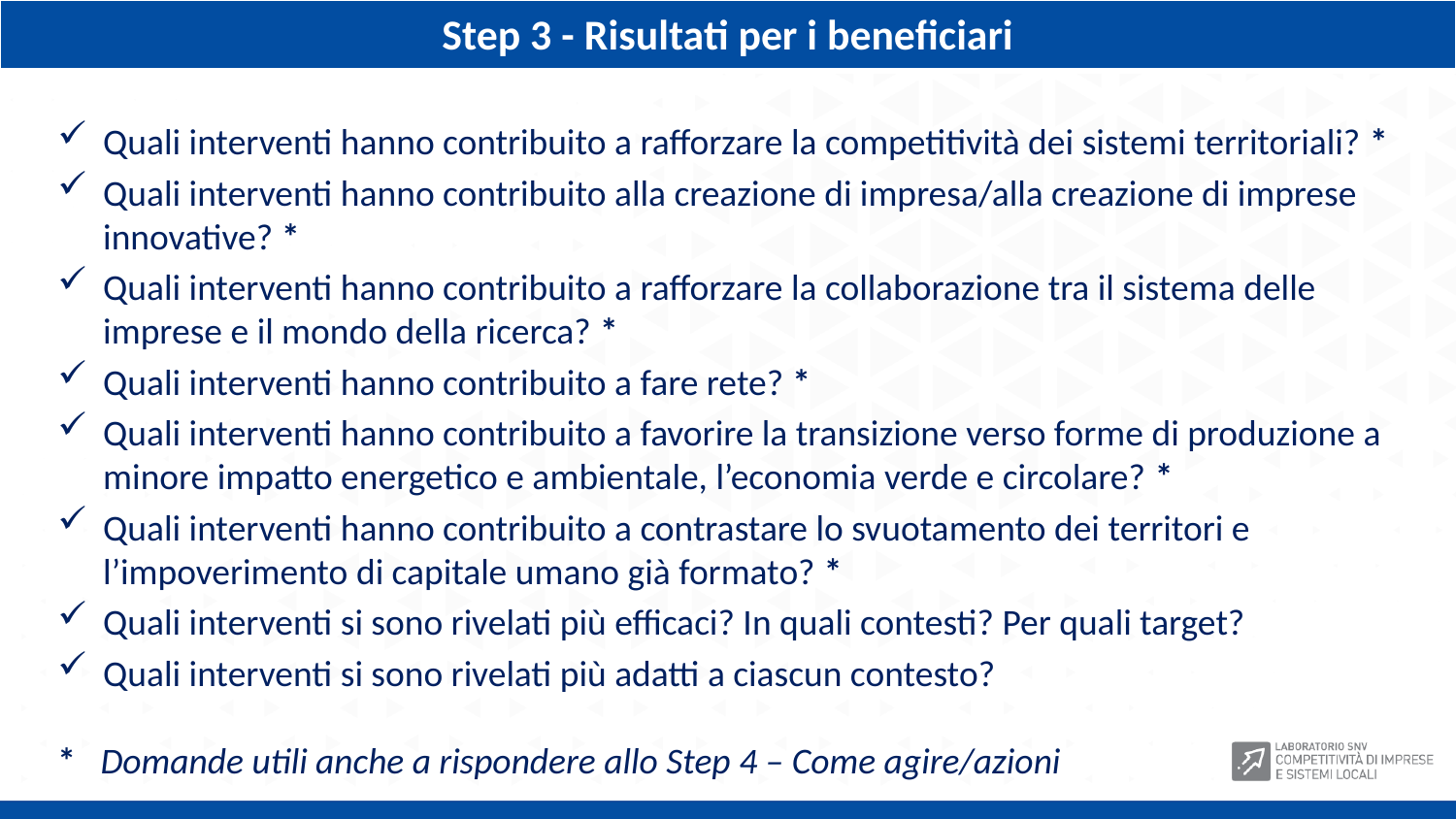

Step 3 - Risultati per i beneficiari
Quali interventi hanno contribuito a rafforzare la competitività dei sistemi territoriali? *
Quali interventi hanno contribuito alla creazione di impresa/alla creazione di imprese innovative? *
Quali interventi hanno contribuito a rafforzare la collaborazione tra il sistema delle imprese e il mondo della ricerca? *
Quali interventi hanno contribuito a fare rete? *
Quali interventi hanno contribuito a favorire la transizione verso forme di produzione a minore impatto energetico e ambientale, l’economia verde e circolare? *
Quali interventi hanno contribuito a contrastare lo svuotamento dei territori e l’impoverimento di capitale umano già formato? *
Quali interventi si sono rivelati più efficaci? In quali contesti? Per quali target?
Quali interventi si sono rivelati più adatti a ciascun contesto?

*   Domande utili anche a rispondere allo Step 4 – Come agire/azioni